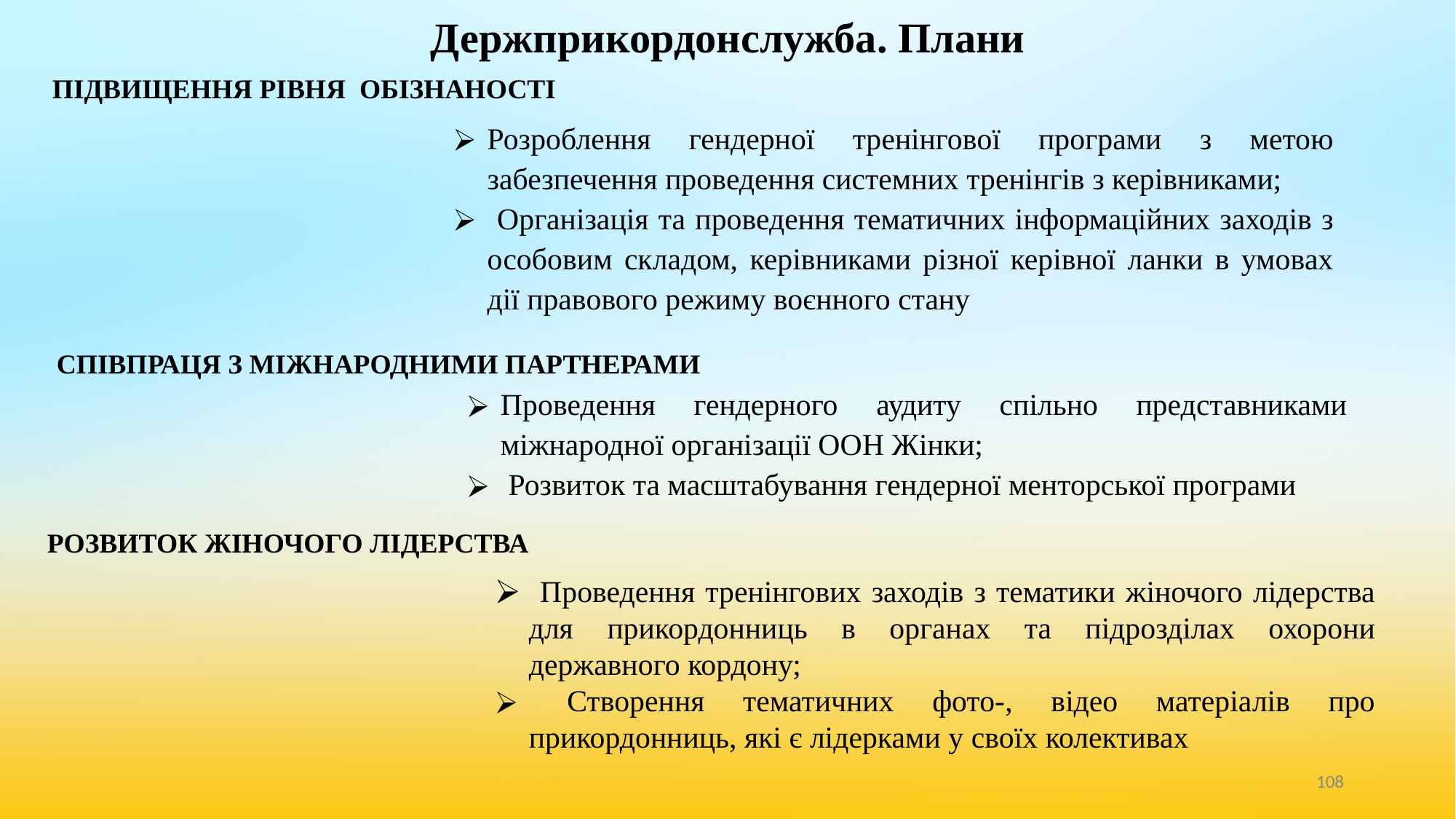

# Держприкордонслужба. Плани
ПІДВИЩЕННЯ РІВНЯ  ОБІЗНАНОСТІ
Розроблення гендерної тренінгової програми з метою забезпечення проведення системних тренінгів з керівниками;
 Організація та проведення тематичних інформаційних заходів з особовим складом, керівниками різної керівної ланки в умовах дії правового режиму воєнного стану
СПІВПРАЦЯ З МІЖНАРОДНИМИ ПАРТНЕРАМИ
Проведення гендерного аудиту спільно представниками міжнародної організації ООН Жінки;
 Розвиток та масштабування гендерної менторської програми
РОЗВИТОК ЖІНОЧОГО ЛІДЕРСТВА
 Проведення тренінгових заходів з тематики жіночого лідерства для прикордонниць в органах та підрозділах охорони державного кордону;
 Створення тематичних фото-, відео матеріалів про прикордонниць, які є лідерками у своїх колективах

108